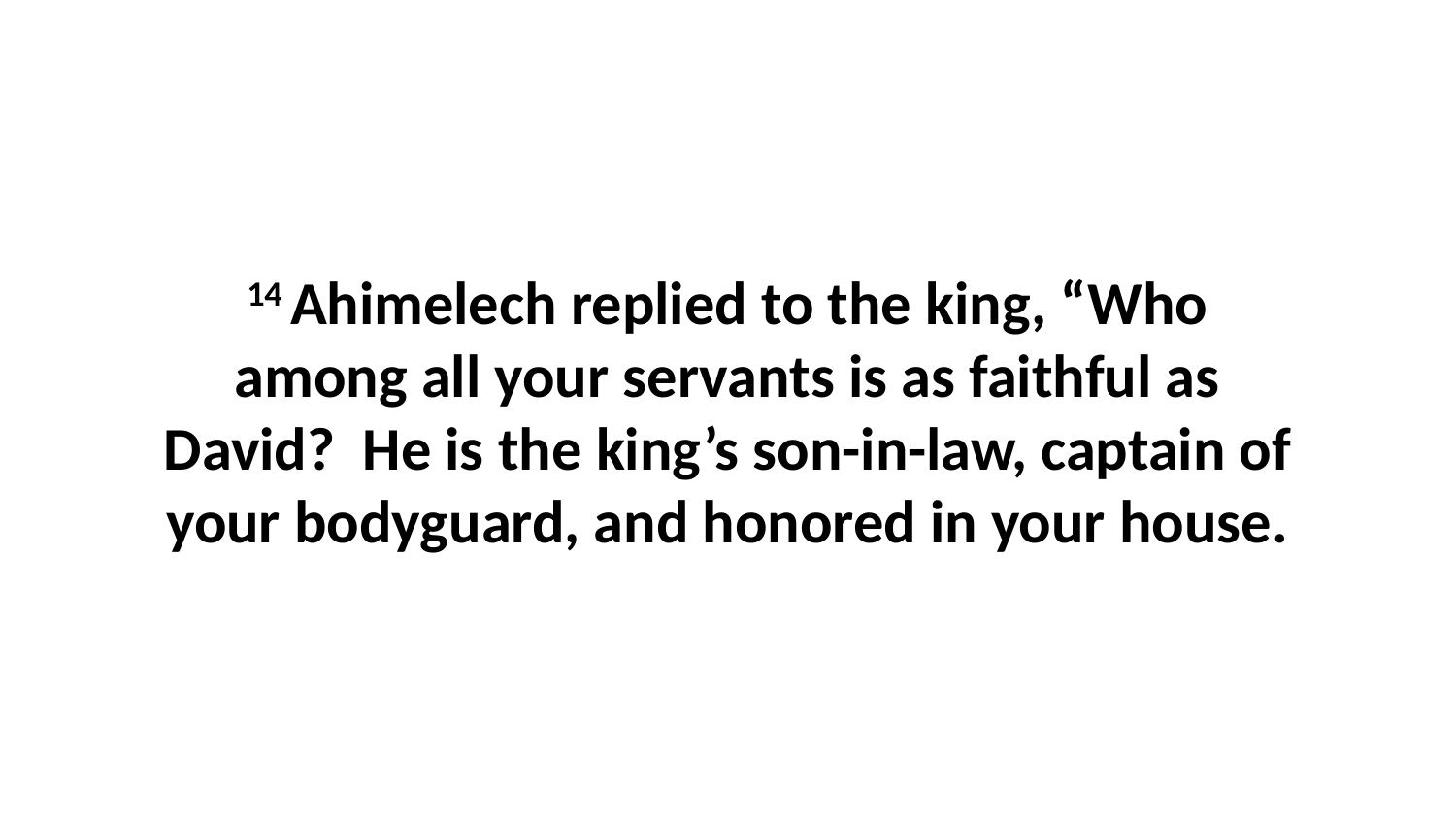

14 Ahimelech replied to the king, “Who among all your servants is as faithful as David?  He is the king’s son-in-law, captain of your bodyguard, and honored in your house.